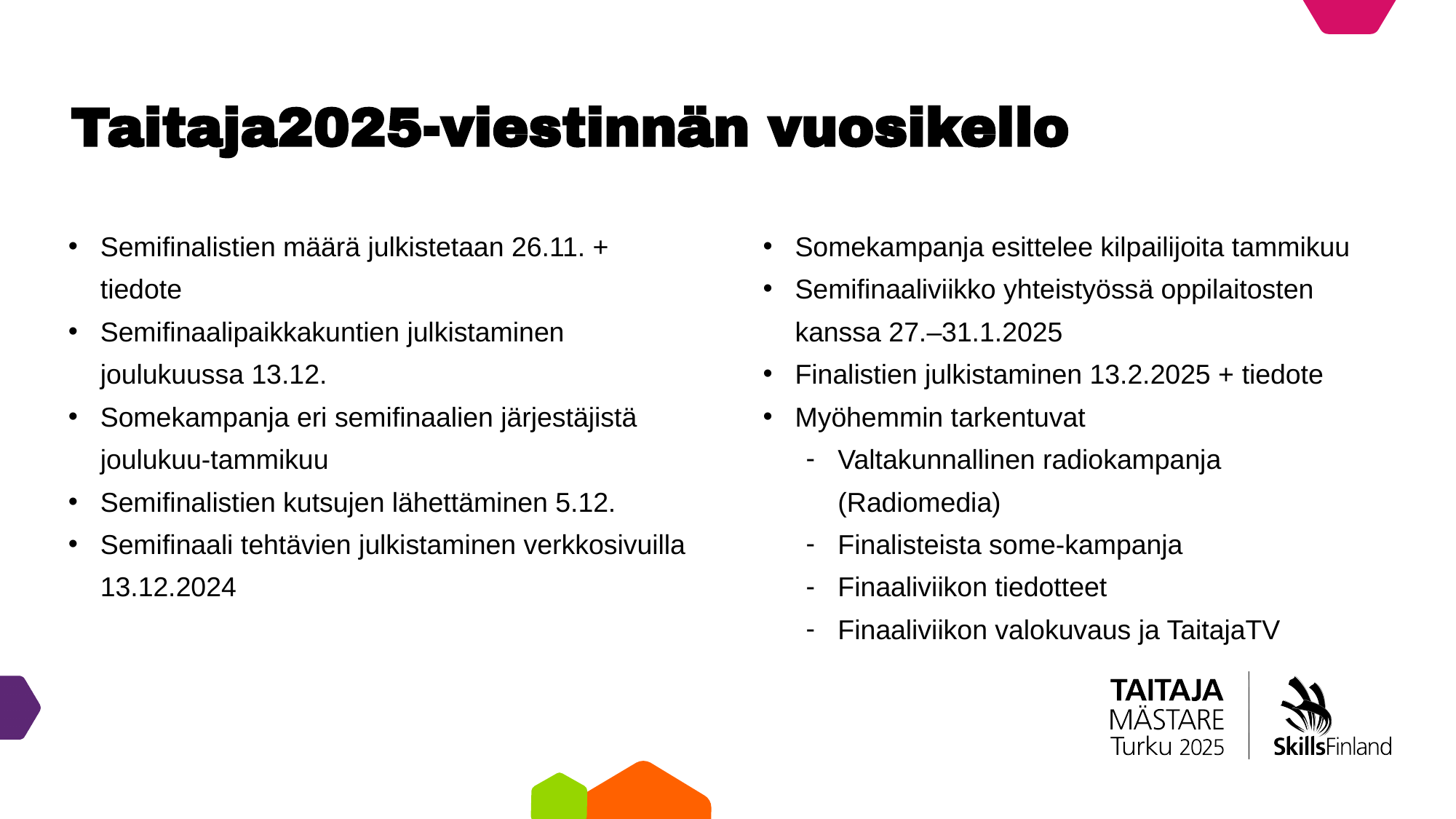

# Taitaja2025-viestinnän vuosikello
Somekampanja esittelee kilpailijoita tammikuu
Semifinaaliviikko yhteistyössä oppilaitosten kanssa 27.–31.1.2025
Finalistien julkistaminen 13.2.2025 + tiedote
Myöhemmin tarkentuvat
Valtakunnallinen radiokampanja (Radiomedia)
Finalisteista some-kampanja
Finaaliviikon tiedotteet
Finaaliviikon valokuvaus ja TaitajaTV
Semifinalistien määrä julkistetaan 26.11. + tiedote
Semifinaalipaikkakuntien julkistaminen joulukuussa 13.12.
Somekampanja eri semifinaalien järjestäjistä joulukuu-tammikuu
Semifinalistien kutsujen lähettäminen 5.12.
Semifinaali tehtävien julkistaminen verkkosivuilla 13.12.2024